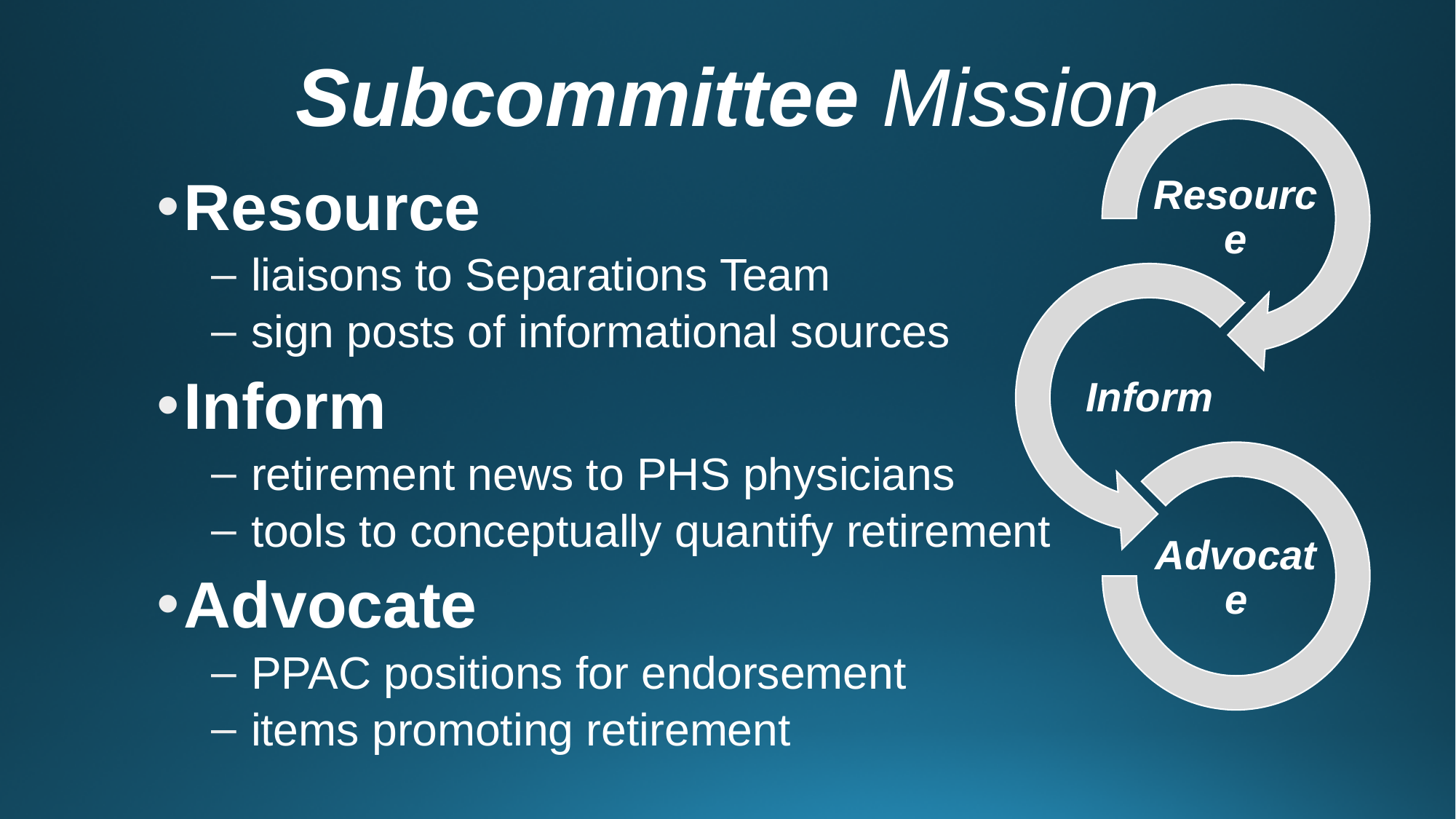

# Subcommittee Mission
Resource
Inform
Advocate
Resource
 liaisons to Separations Team
 sign posts of informational sources
Inform
 retirement news to PHS physicians
 tools to conceptually quantify retirement
Advocate
 PPAC positions for endorsement
 items promoting retirement